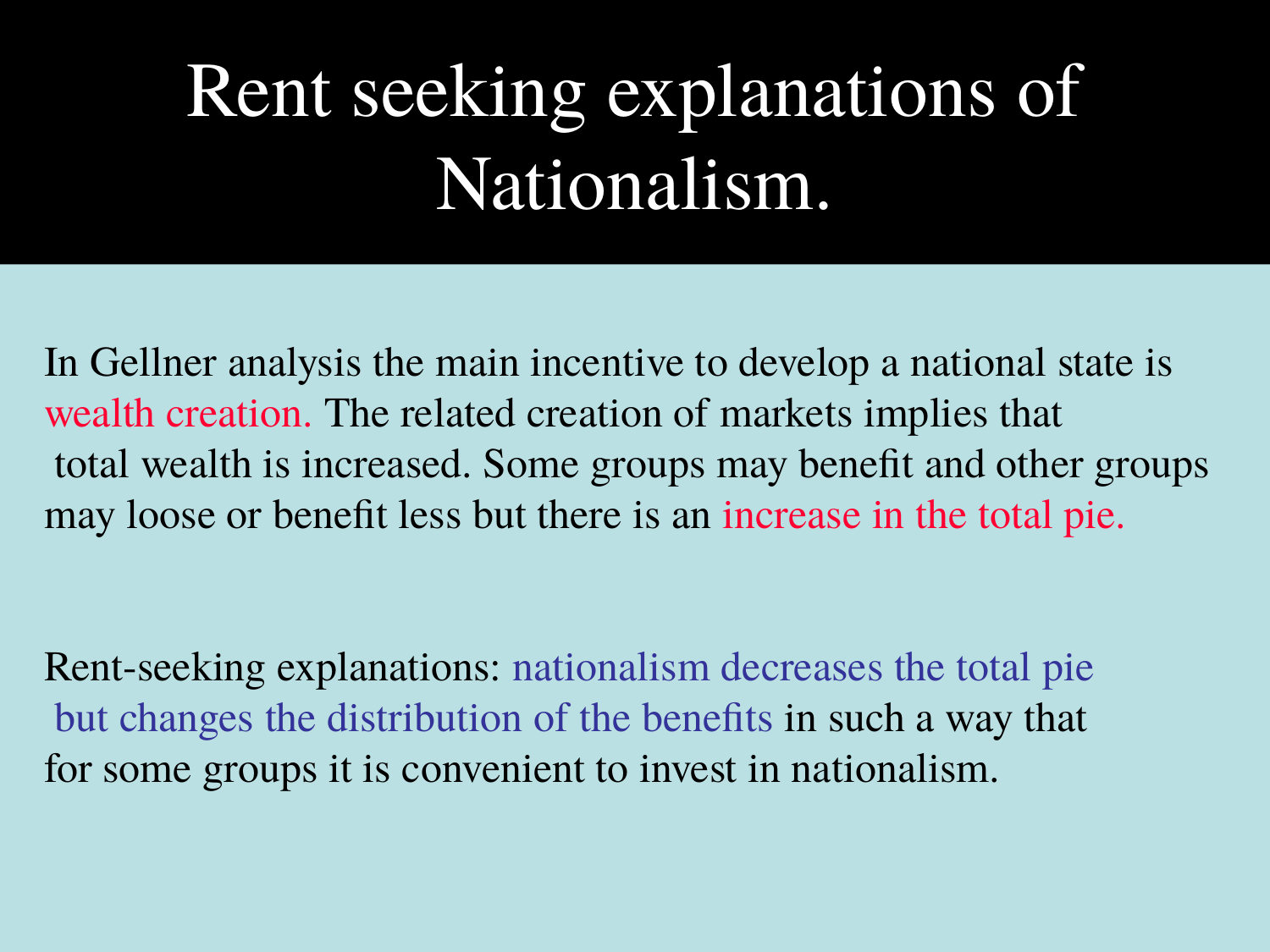

Rent seeking explanations of Nationalism.
In Gellner analysis the main incentive to develop a national state is
wealth creation. The related creation of markets implies that
 total wealth is increased. Some groups may benefit and other groups
may loose or benefit less but there is an increase in the total pie.

Rent-seeking explanations: nationalism decreases the total pie
 but changes the distribution of the benefits in such a way that
for some groups it is convenient to invest in nationalism.